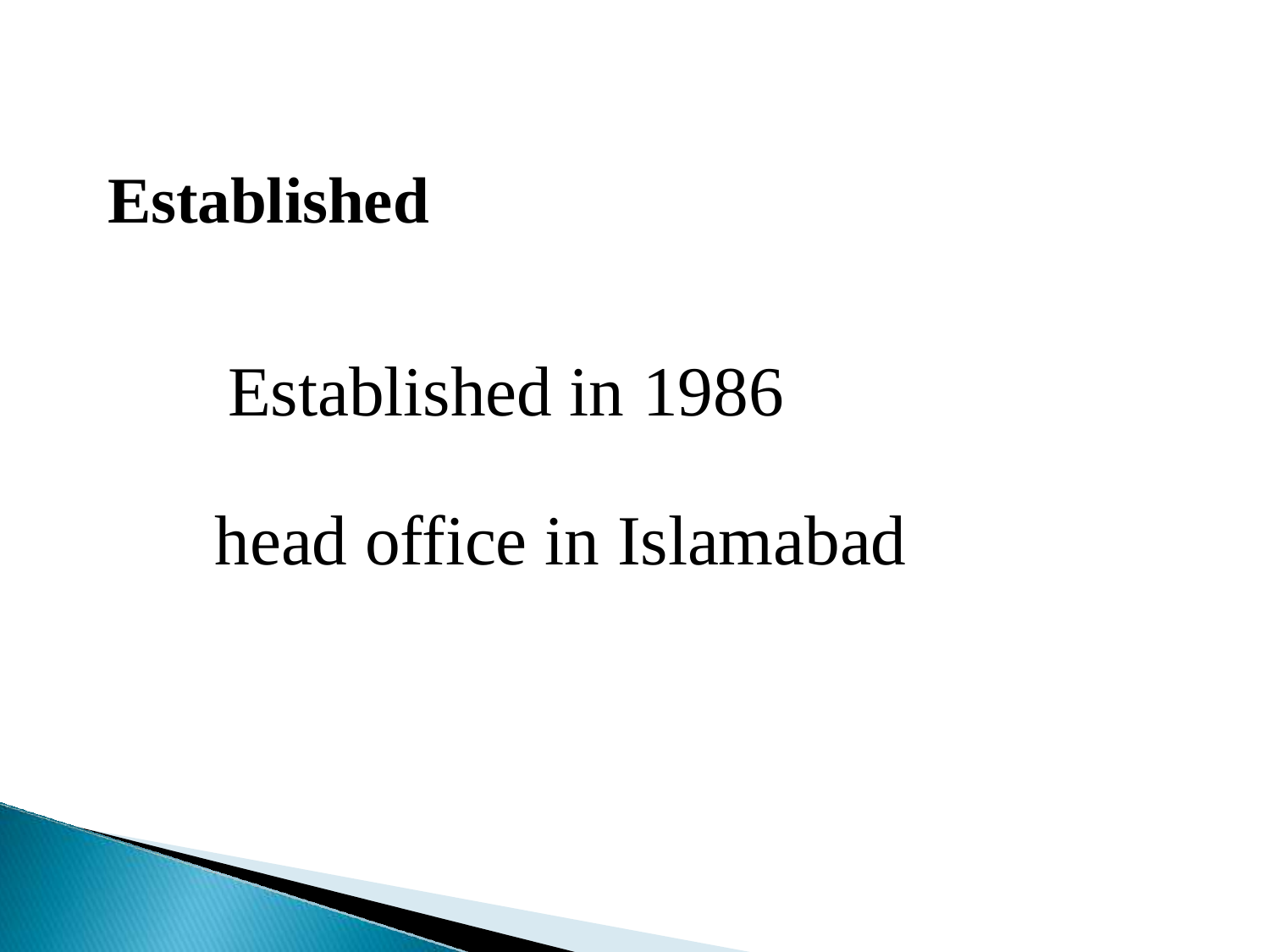

# Established
Established in 1986
head office in Islamabad